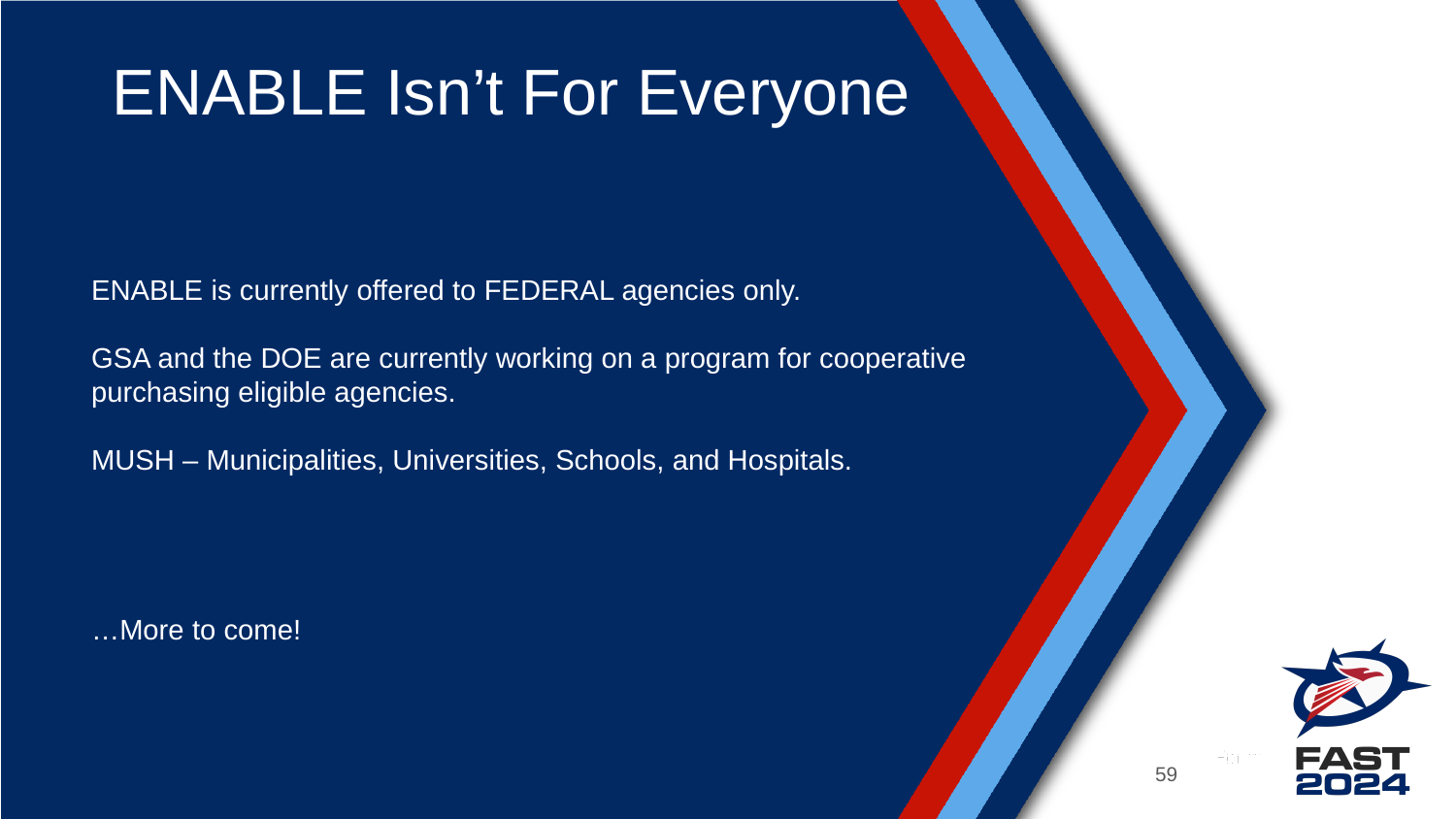

# ENABLE Isn’t For Everyone
ENABLE is currently offered to FEDERAL agencies only.

GSA and the DOE are currently working on a program for cooperative
purchasing eligible agencies.

MUSH – Municipalities, Universities, Schools, and Hospitals.

…More to come!
59